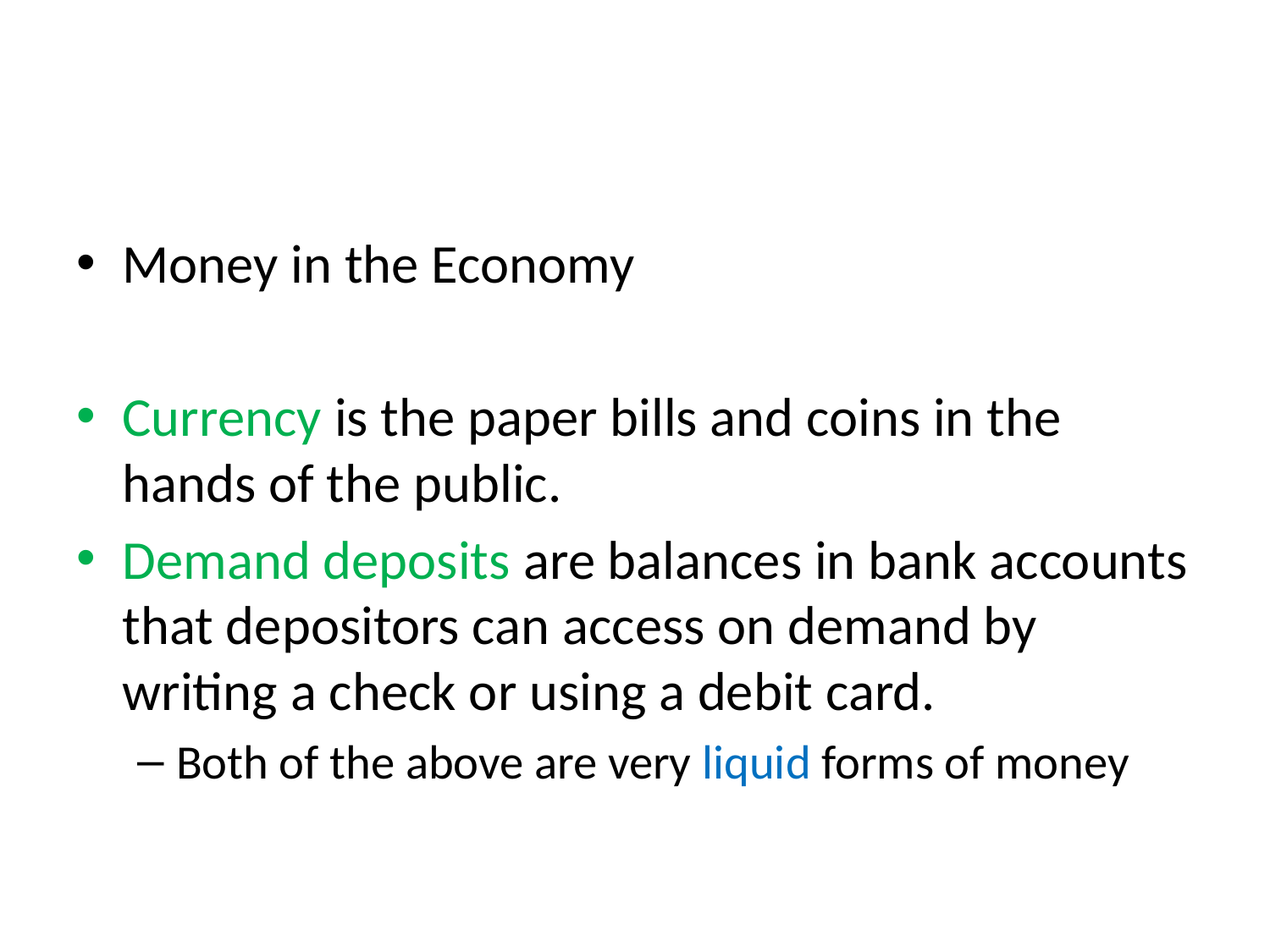

#
Money in the Economy

Currency is the paper bills and coins in the hands of the public.
Demand deposits are balances in bank accounts that depositors can access on demand by writing a check or using a debit card.
Both of the above are very liquid forms of money